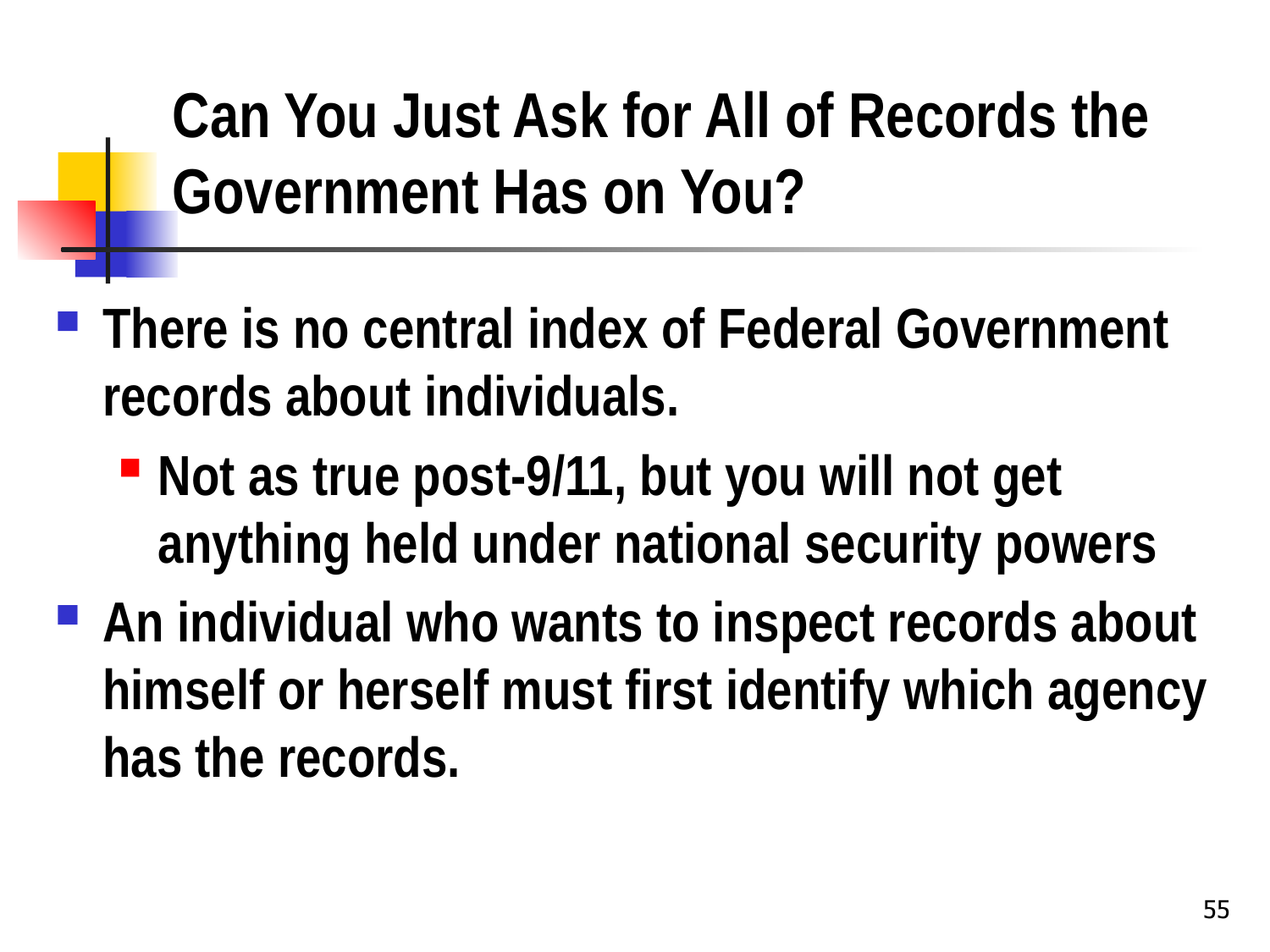

# Can You Just Ask for All of Records the Government Has on You?
There is no central index of Federal Government records about individuals.
Not as true post-9/11, but you will not get anything held under national security powers
An individual who wants to inspect records about himself or herself must first identify which agency has the records.
55